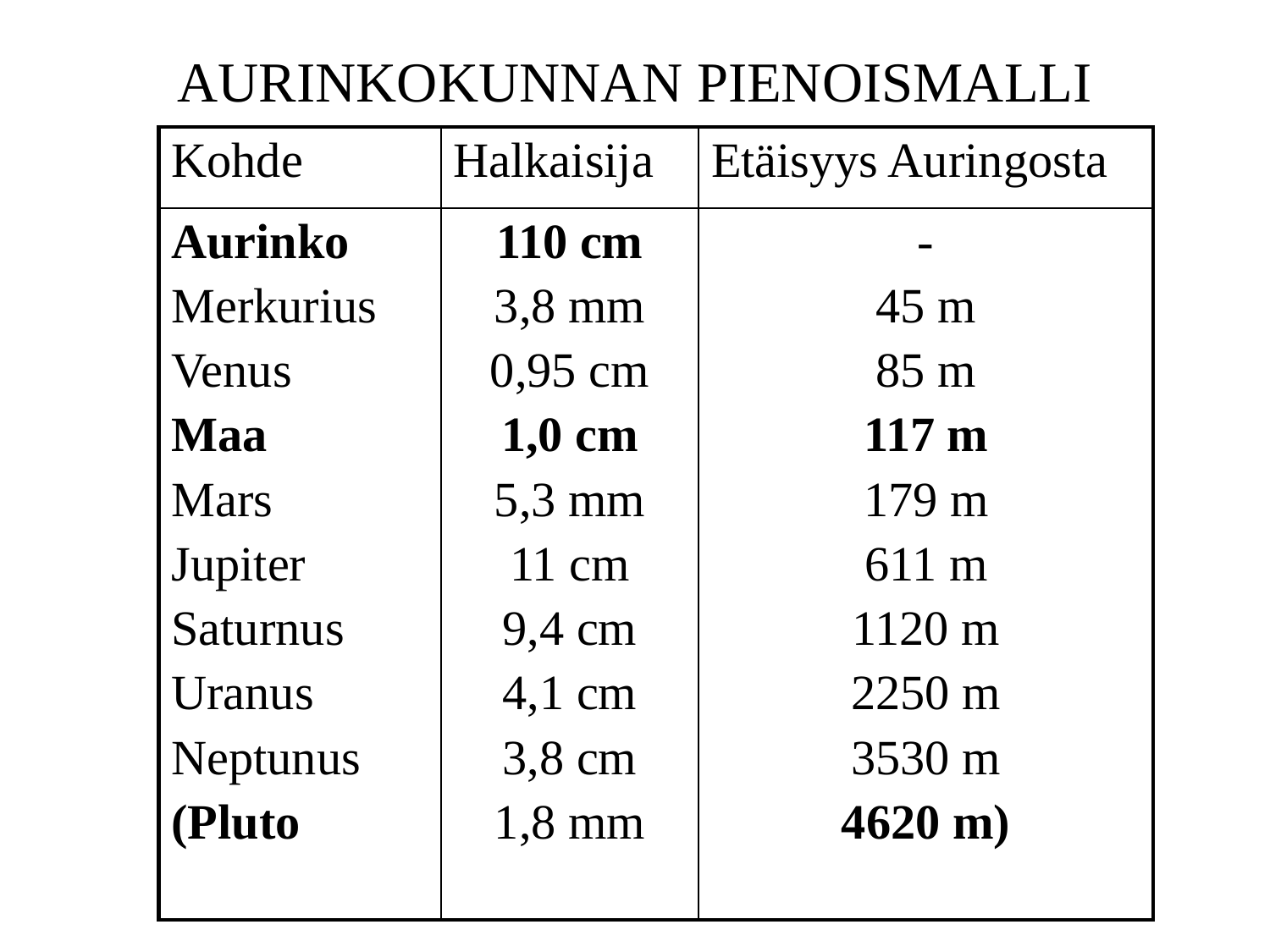

# AURINKOKUNNAN PIENOISMALLI
| Kohde | Halkaisija | Etäisyys Auringosta |
| --- | --- | --- |
| Aurinko Merkurius Venus Maa Mars Jupiter Saturnus Uranus Neptunus (Pluto | 110 cm 3,8 mm 0,95 cm 1,0 cm 5,3 mm 11 cm 9,4 cm 4,1 cm 3,8 cm 1,8 mm | - 45 m 85 m 117 m 179 m 611 m 1120 m 2250 m 3530 m 4620 m) |